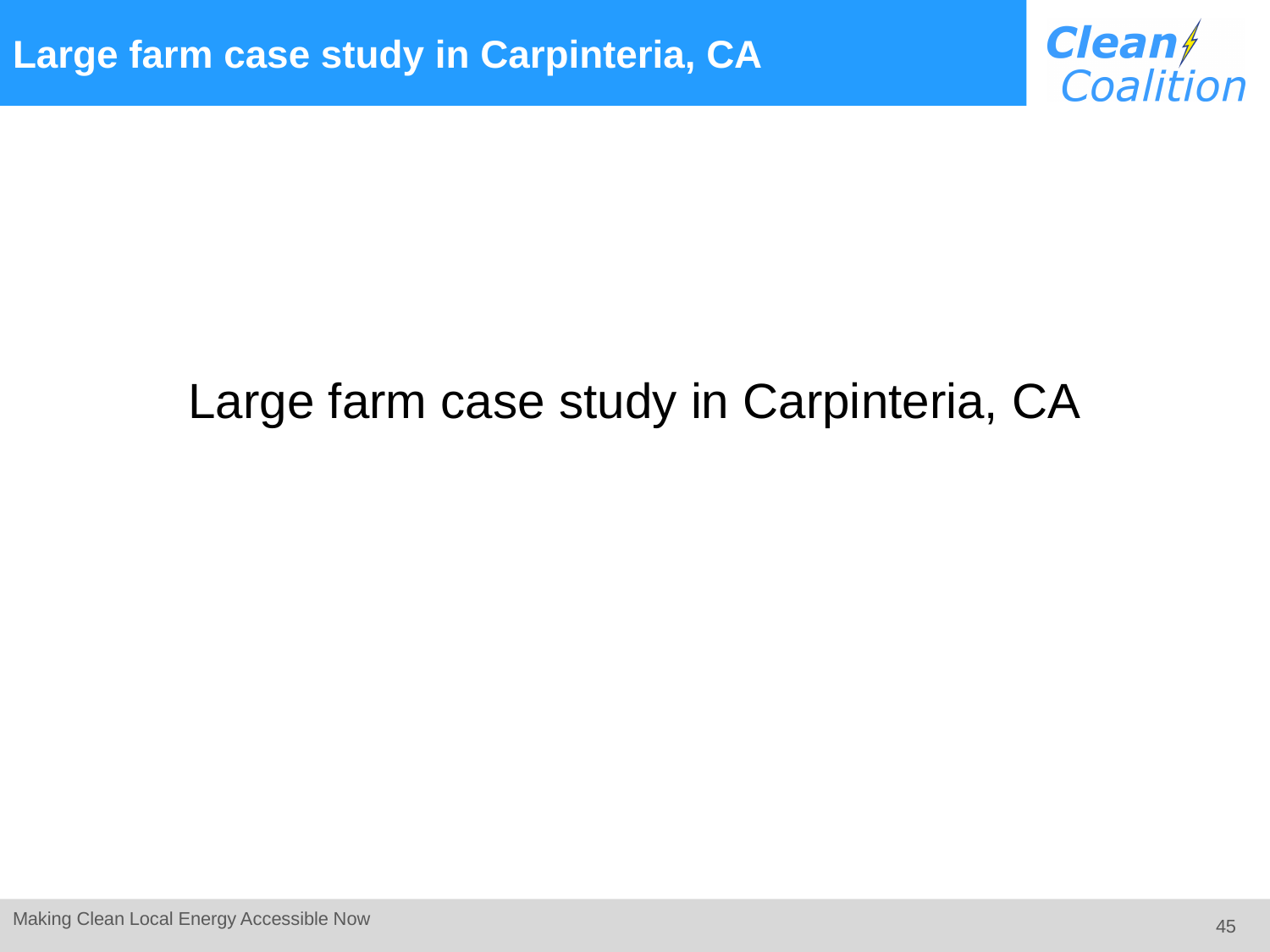

Large farm case study in Carpinteria, CA

Large farm case study in Carpinteria, CA